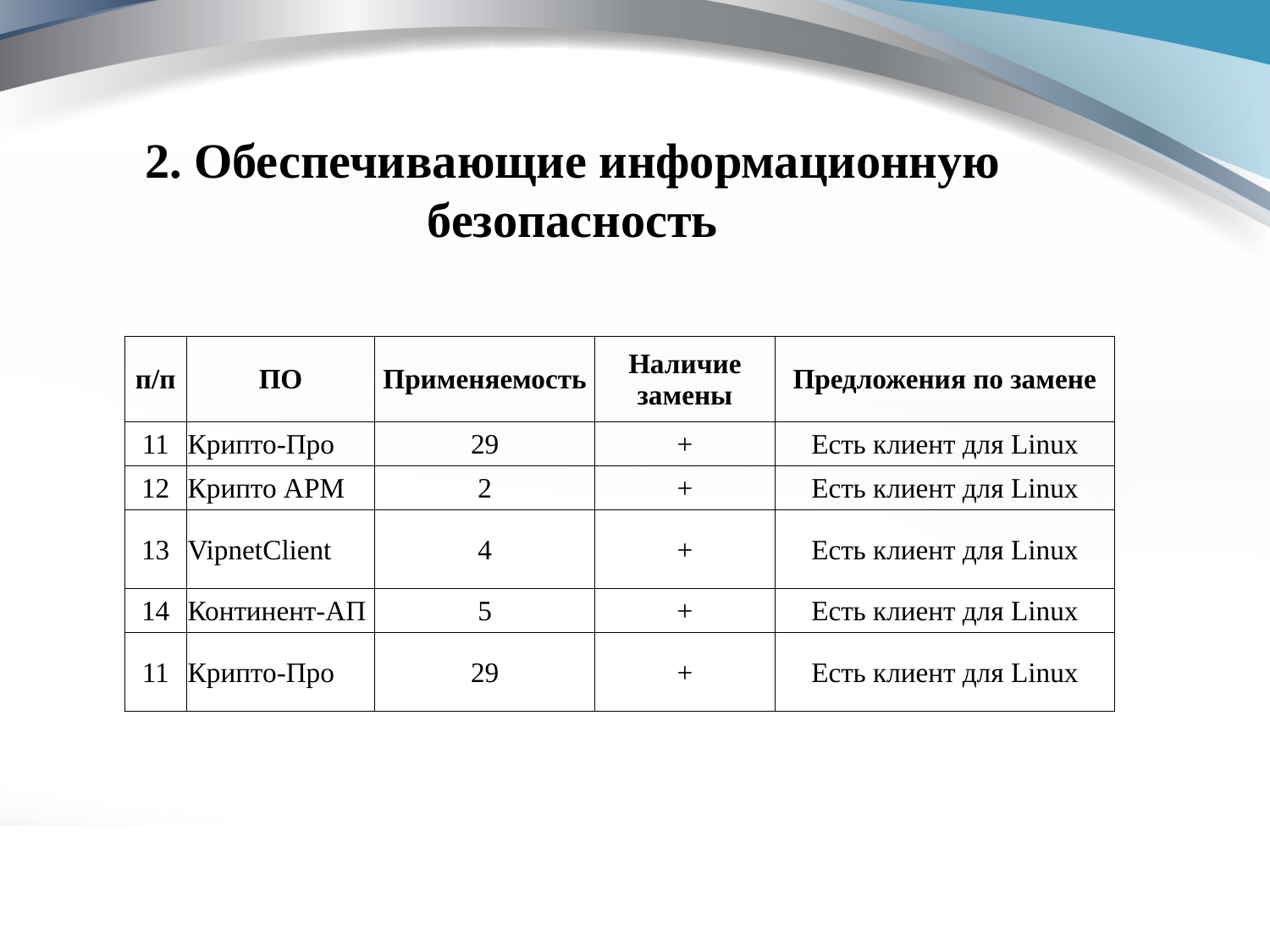

# 2. Обеспечивающие информационную безопасность
| п/п | ПО | Применяемость | Наличие замены | Предложения по замене |
| --- | --- | --- | --- | --- |
| 11 | Крипто-Про | 29 | + | Есть клиент для Linux |
| 12 | Крипто АРМ | 2 | + | Есть клиент для Linux |
| 13 | VipnetClient | 4 | + | Есть клиент для Linux |
| 14 | Континент-АП | 5 | + | Есть клиент для Linux |
| 11 | Крипто-Про | 29 | + | Есть клиент для Linux |